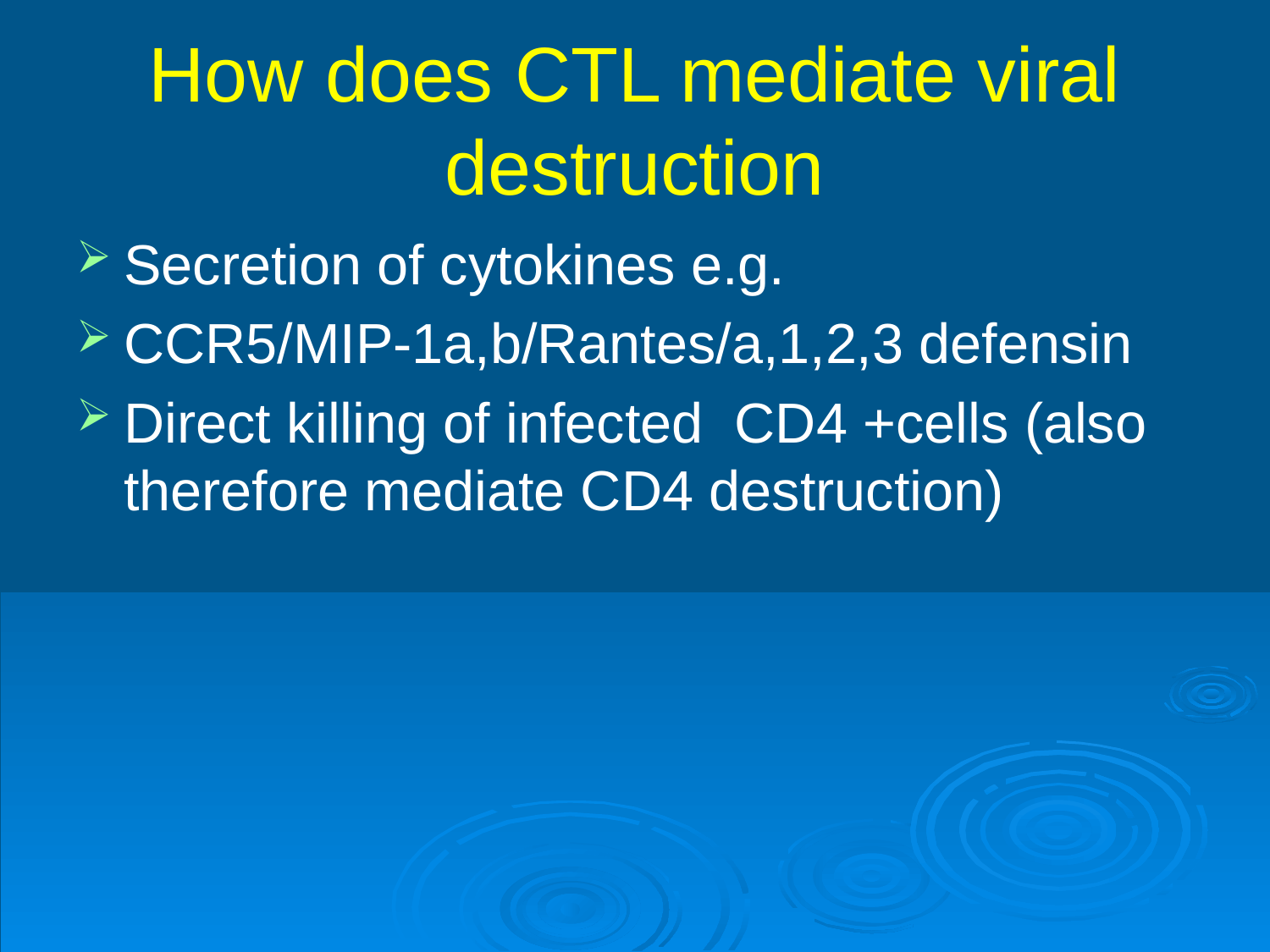

# How does CTL mediate viral destruction
Secretion of cytokines e.g.
CCR5/MIP-1a,b/Rantes/a,1,2,3 defensin
Direct killing of infected  CD4 +cells (also therefore mediate CD4 destruction)